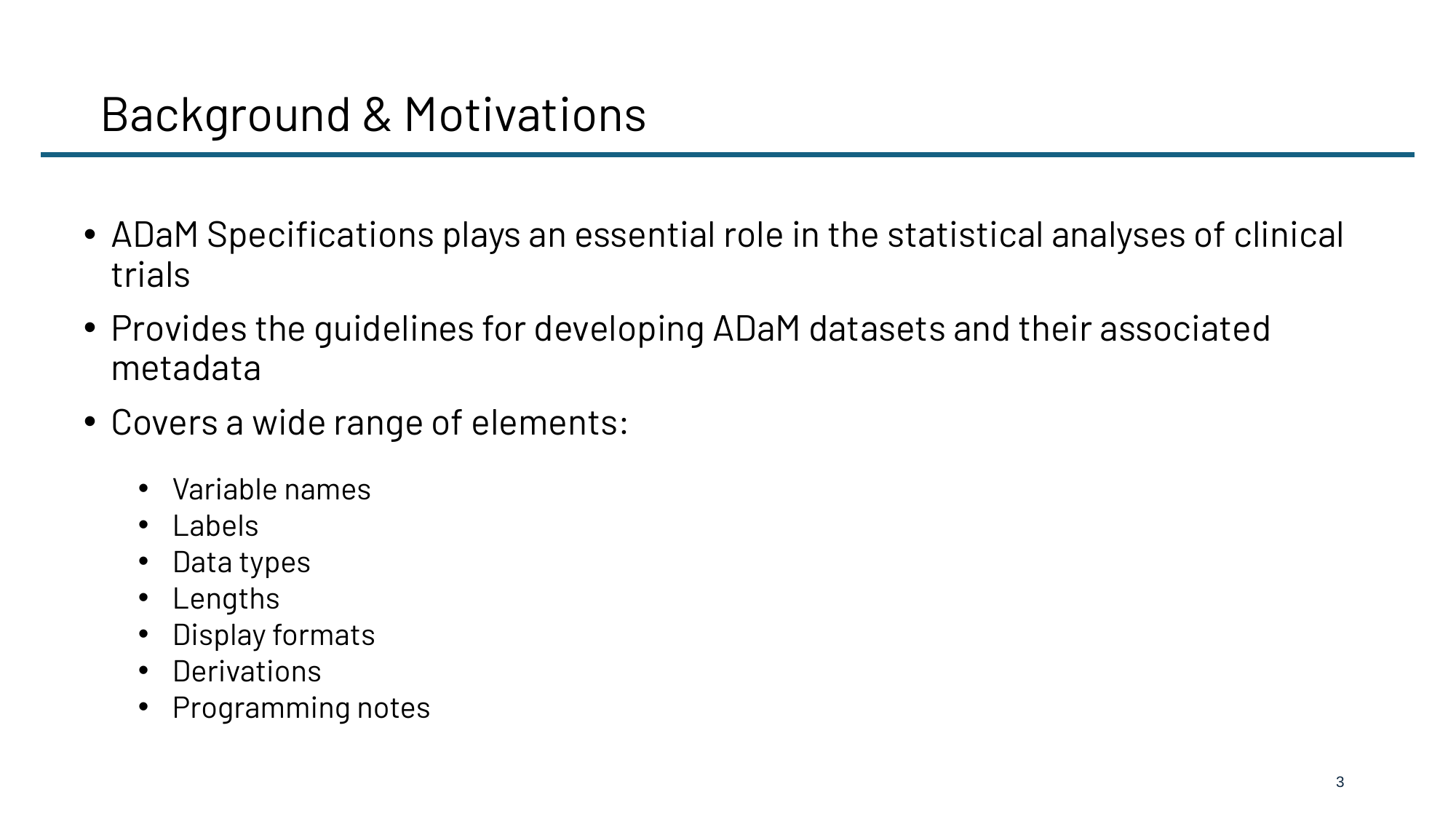

# Background & Motivations
ADaM Specifications plays an essential role in the statistical analyses of clinical trials
Provides the guidelines for developing ADaM datasets and their associated metadata
Covers a wide range of elements:

Variable names
Labels
Data types
Lengths
Display formats
Derivations
Programming notes

3